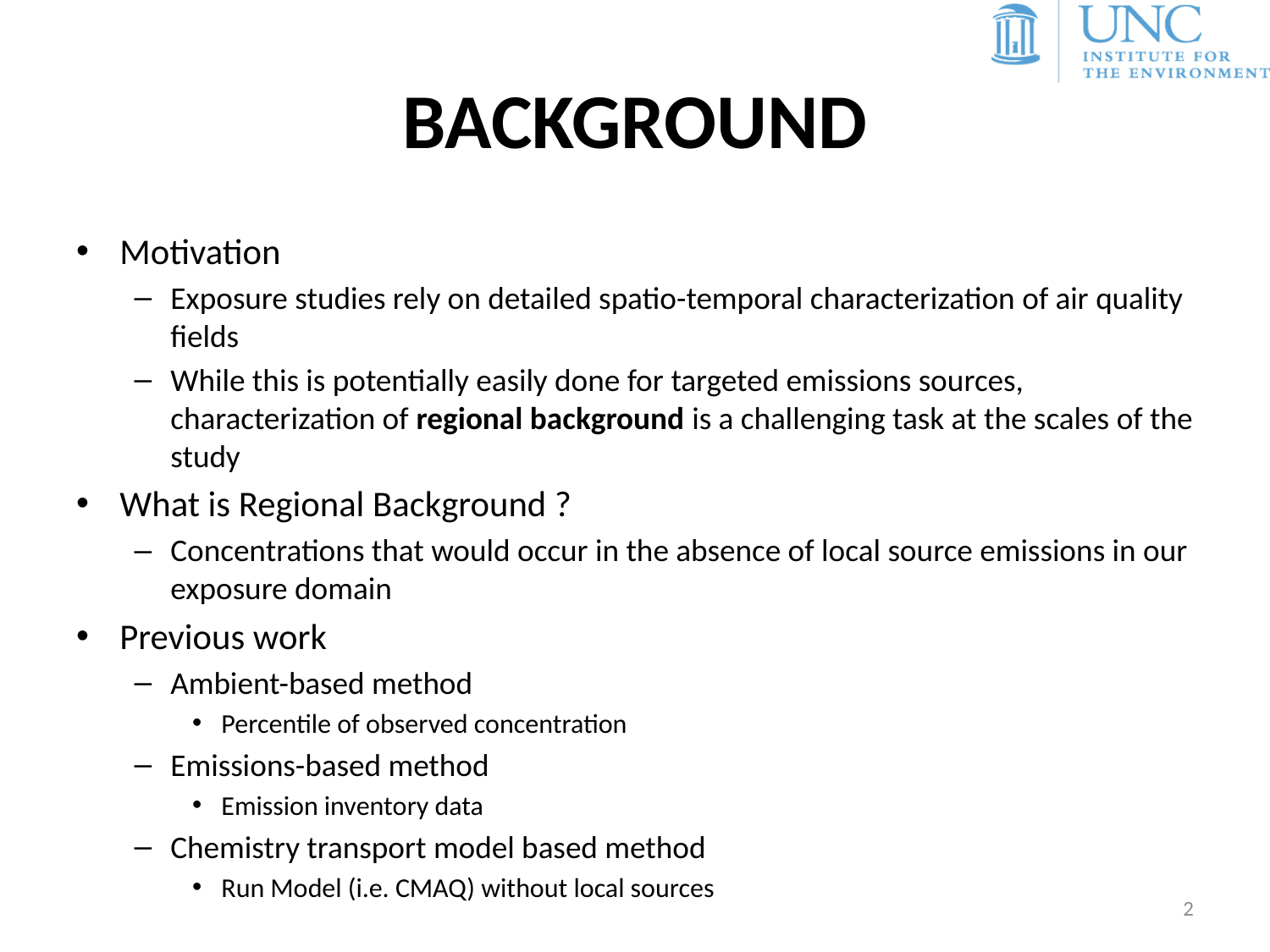

# BACKGROUND
Motivation
Exposure studies rely on detailed spatio-temporal characterization of air quality fields
While this is potentially easily done for targeted emissions sources, characterization of regional background is a challenging task at the scales of the study
What is Regional Background ?
Concentrations that would occur in the absence of local source emissions in our exposure domain
Previous work
Ambient-based method
Percentile of observed concentration
Emissions-based method
Emission inventory data
Chemistry transport model based method
Run Model (i.e. CMAQ) without local sources
2